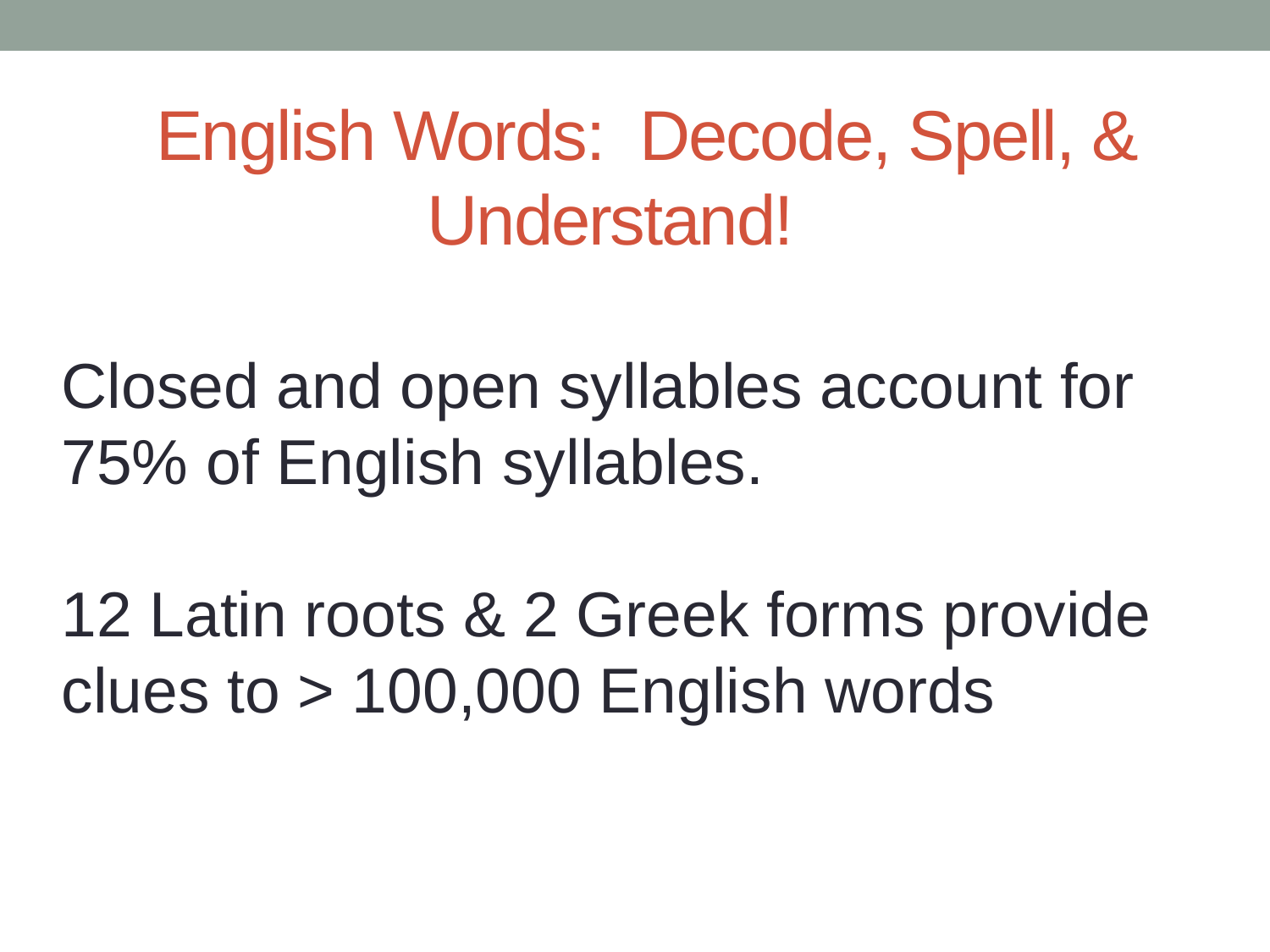

# English Words:  Decode, Spell, & Understand!
Closed and open syllables account for 75% of English syllables.

12 Latin roots & 2 Greek forms provide clues to > 100,000 English words